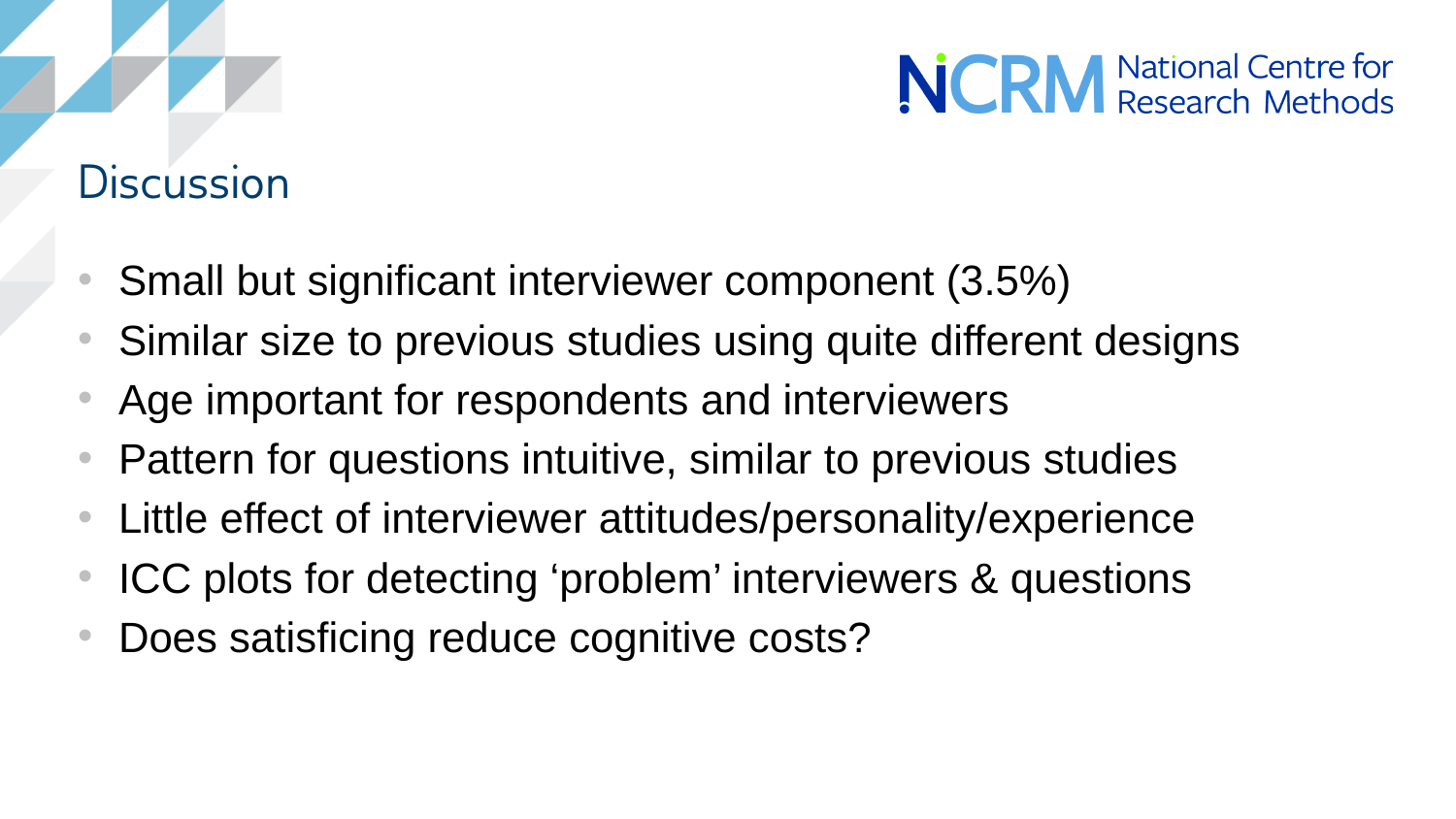

# Discussion
Small but significant interviewer component (3.5%)
Similar size to previous studies using quite different designs
Age important for respondents and interviewers
Pattern for questions intuitive, similar to previous studies
Little effect of interviewer attitudes/personality/experience
ICC plots for detecting ‘problem’ interviewers & questions
Does satisficing reduce cognitive costs?